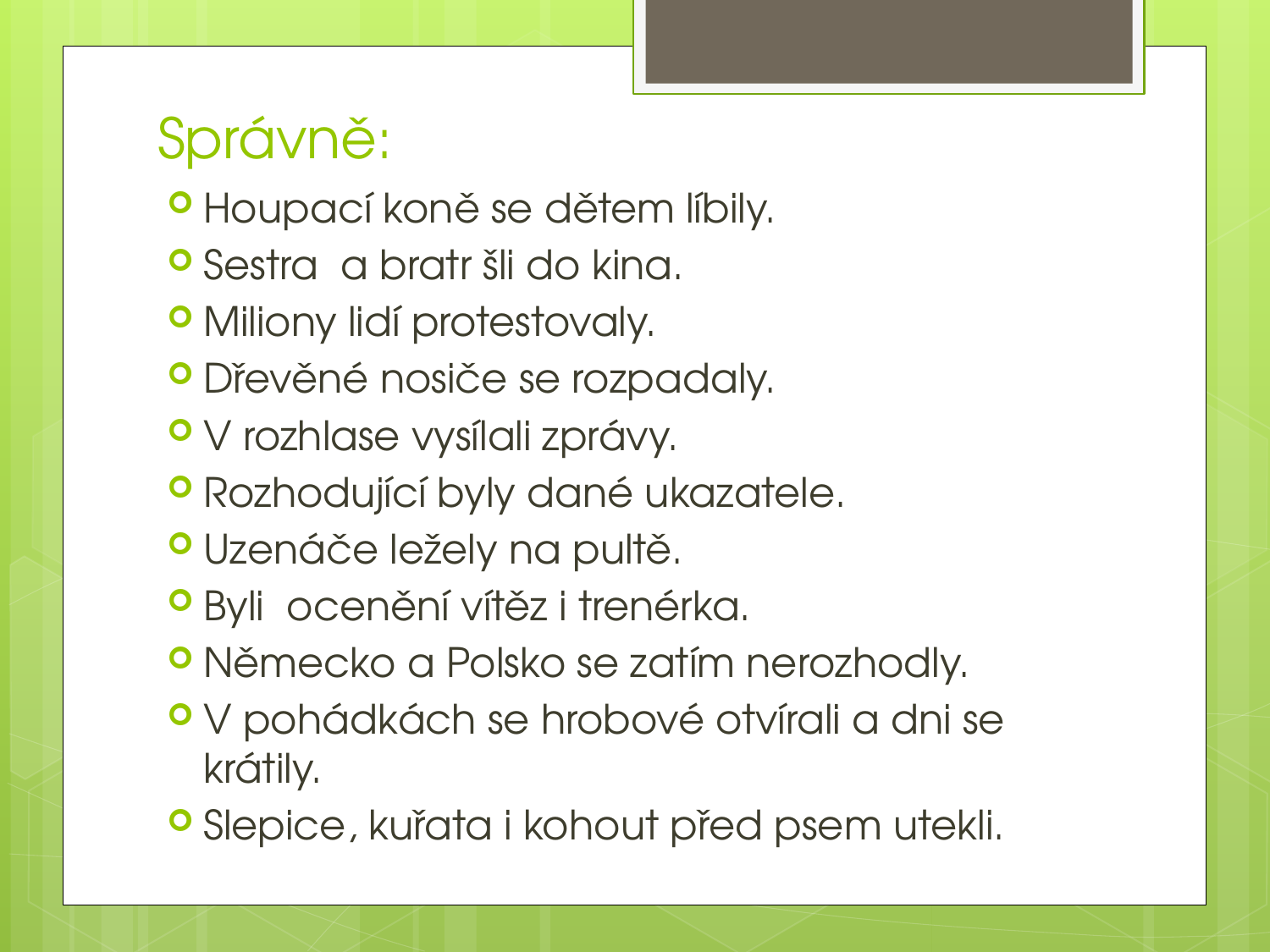

# Správně:
Houpací koně se dětem líbily.
Sestra  a bratr šli do kina.
Miliony lidí protestovaly.
Dřevěné nosiče se rozpadaly.
V rozhlase vysílali zprávy.
Rozhodující byly dané ukazatele.
Uzenáče ležely na pultě.
Byli  ocenění vítěz i trenérka.
Německo a Polsko se zatím nerozhodly.
V pohádkách se hrobové otvírali a dni se krátily.
Slepice, kuřata i kohout před psem utekli.